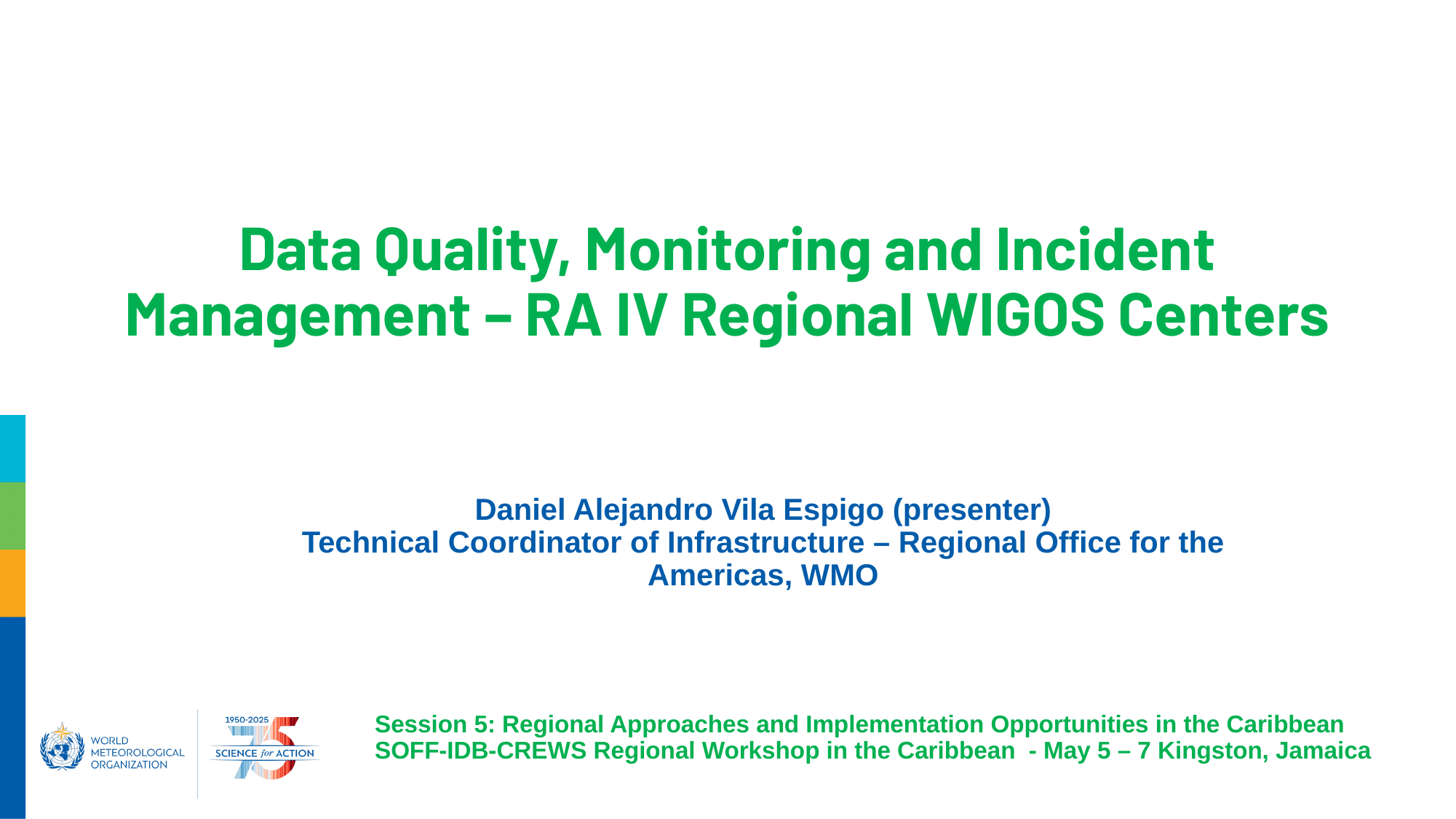

Data Quality, Monitoring and Incident Management – RA IV Regional WIGOS Centers
Daniel Alejandro Vila Espigo (presenter)
Technical Coordinator of Infrastructure – Regional Office for the Americas, WMO
# Session 5: Regional Approaches and Implementation Opportunities in the Caribbean SOFF-IDB-CREWS Regional Workshop in the Caribbean  - May 5 – 7 Kingston, Jamaica